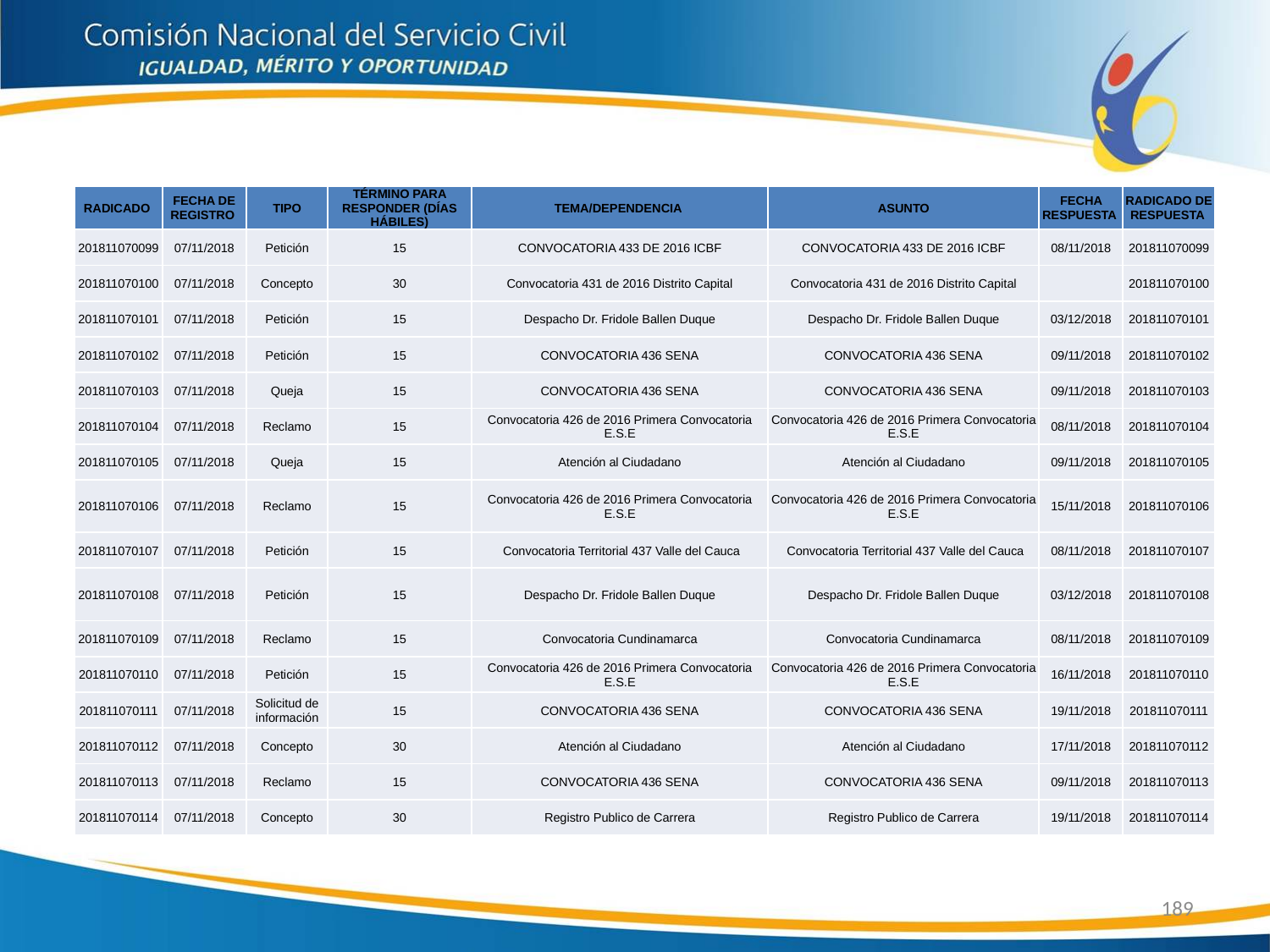

| RADICADO | FECHA DE REGISTRO | TIPO | TÉRMINO PARA RESPONDER (DÍAS HÁBILES) | TEMA/DEPENDENCIA | ASUNTO | FECHA RESPUESTA | RADICADO DE RESPUESTA |
| --- | --- | --- | --- | --- | --- | --- | --- |
| 201811070099 | 07/11/2018 | Petición | 15 | CONVOCATORIA 433 DE 2016 ICBF | CONVOCATORIA 433 DE 2016 ICBF | 08/11/2018 | 201811070099 |
| 201811070100 | 07/11/2018 | Concepto | 30 | Convocatoria 431 de 2016 Distrito Capital | Convocatoria 431 de 2016 Distrito Capital |  | 201811070100 |
| 201811070101 | 07/11/2018 | Petición | 15 | Despacho Dr. Fridole Ballen Duque | Despacho Dr. Fridole Ballen Duque | 03/12/2018 | 201811070101 |
| 201811070102 | 07/11/2018 | Petición | 15 | CONVOCATORIA 436 SENA | CONVOCATORIA 436 SENA | 09/11/2018 | 201811070102 |
| 201811070103 | 07/11/2018 | Queja | 15 | CONVOCATORIA 436 SENA | CONVOCATORIA 436 SENA | 09/11/2018 | 201811070103 |
| 201811070104 | 07/11/2018 | Reclamo | 15 | Convocatoria 426 de 2016 Primera Convocatoria E.S.E | Convocatoria 426 de 2016 Primera Convocatoria E.S.E | 08/11/2018 | 201811070104 |
| 201811070105 | 07/11/2018 | Queja | 15 | Atención al Ciudadano | Atención al Ciudadano | 09/11/2018 | 201811070105 |
| 201811070106 | 07/11/2018 | Reclamo | 15 | Convocatoria 426 de 2016 Primera Convocatoria E.S.E | Convocatoria 426 de 2016 Primera Convocatoria E.S.E | 15/11/2018 | 201811070106 |
| 201811070107 | 07/11/2018 | Petición | 15 | Convocatoria Territorial 437 Valle del Cauca | Convocatoria Territorial 437 Valle del Cauca | 08/11/2018 | 201811070107 |
| 201811070108 | 07/11/2018 | Petición | 15 | Despacho Dr. Fridole Ballen Duque | Despacho Dr. Fridole Ballen Duque | 03/12/2018 | 201811070108 |
| 201811070109 | 07/11/2018 | Reclamo | 15 | Convocatoria Cundinamarca | Convocatoria Cundinamarca | 08/11/2018 | 201811070109 |
| 201811070110 | 07/11/2018 | Petición | 15 | Convocatoria 426 de 2016 Primera Convocatoria E.S.E | Convocatoria 426 de 2016 Primera Convocatoria E.S.E | 16/11/2018 | 201811070110 |
| 201811070111 | 07/11/2018 | Solicitud de información | 15 | CONVOCATORIA 436 SENA | CONVOCATORIA 436 SENA | 19/11/2018 | 201811070111 |
| 201811070112 | 07/11/2018 | Concepto | 30 | Atención al Ciudadano | Atención al Ciudadano | 17/11/2018 | 201811070112 |
| 201811070113 | 07/11/2018 | Reclamo | 15 | CONVOCATORIA 436 SENA | CONVOCATORIA 436 SENA | 09/11/2018 | 201811070113 |
| 201811070114 | 07/11/2018 | Concepto | 30 | Registro Publico de Carrera | Registro Publico de Carrera | 19/11/2018 | 201811070114 |
189